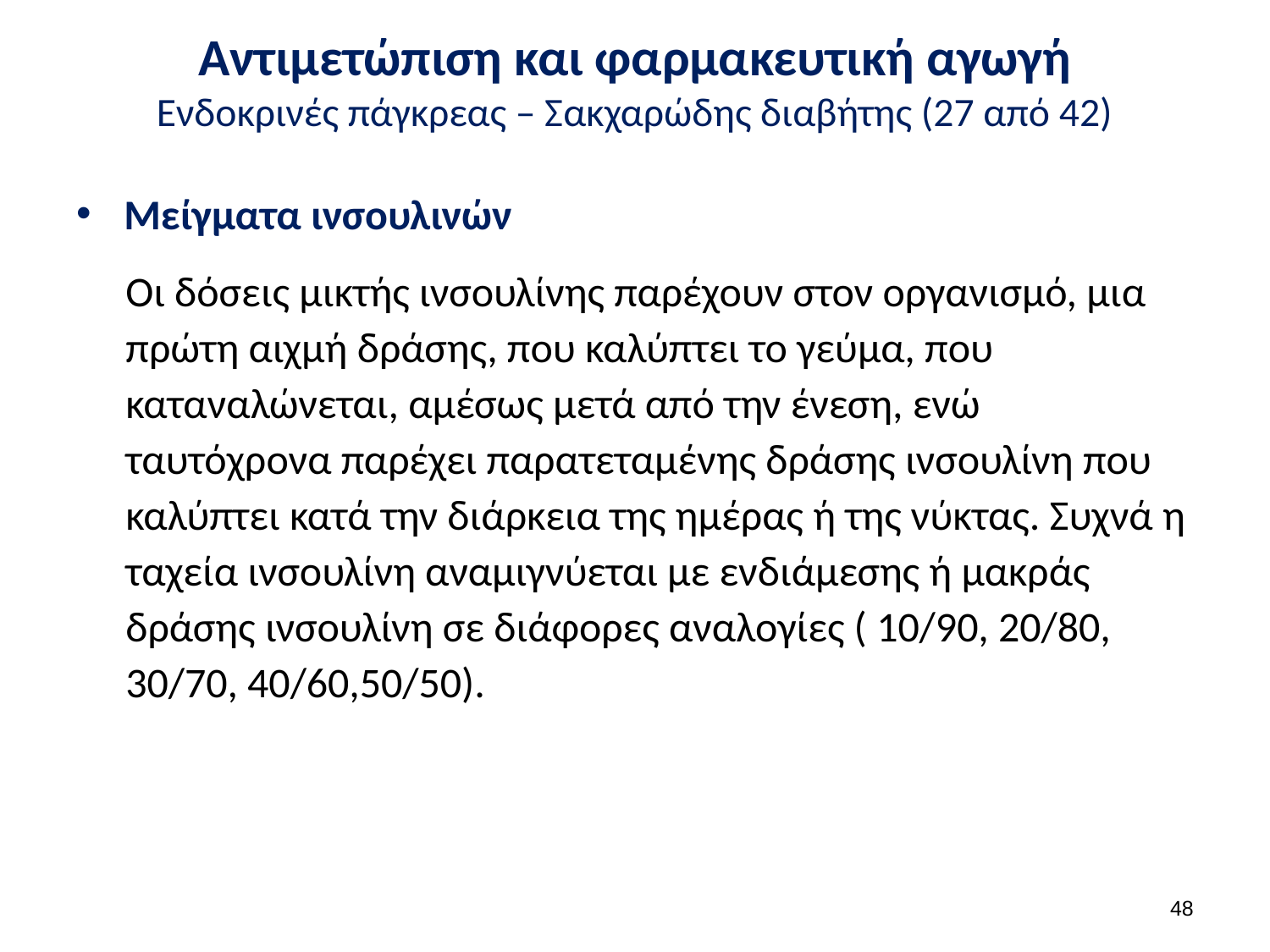

# Αντιμετώπιση και φαρμακευτική αγωγή Ενδοκρινές πάγκρεας – Σακχαρώδης διαβήτης (27 από 42)
Μείγματα ινσουλινών
Οι δόσεις μικτής ινσουλίνης παρέχουν στον οργανισμό, μια πρώτη αιχμή δράσης, που καλύπτει το γεύμα, που καταναλώνεται, αμέσως μετά από την ένεση, ενώ ταυτόχρονα παρέχει παρατεταμένης δράσης ινσουλίνη που καλύπτει κατά την διάρκεια της ημέρας ή της νύκτας. Συχνά η ταχεία ινσουλίνη αναμιγνύεται με ενδιάμεσης ή μακράς δράσης ινσουλίνη σε διάφορες αναλογίες ( 10/90, 20/80, 30/70, 40/60,50/50).
48